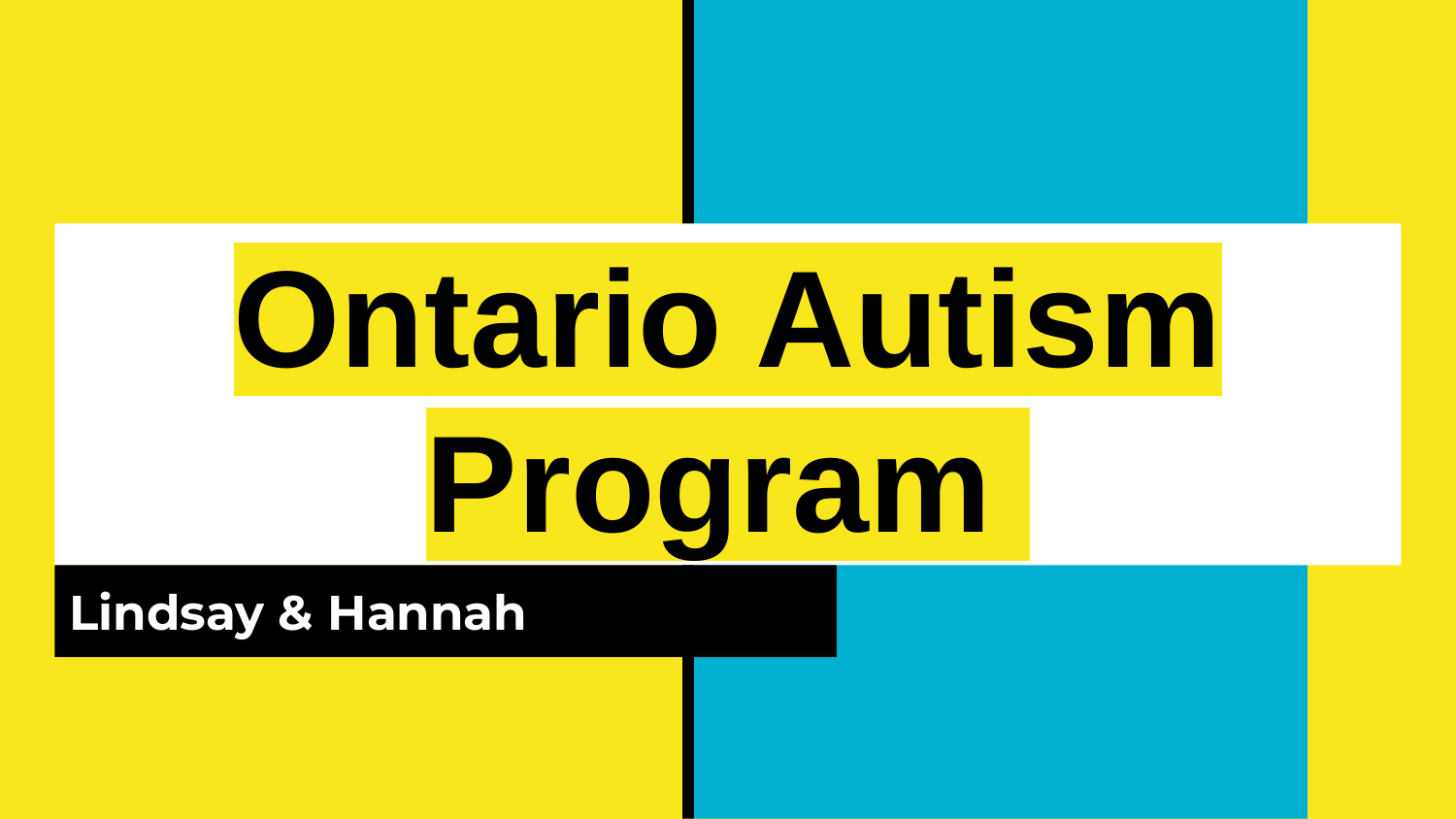

# Ontario Autism Program
Lindsay & Hannah